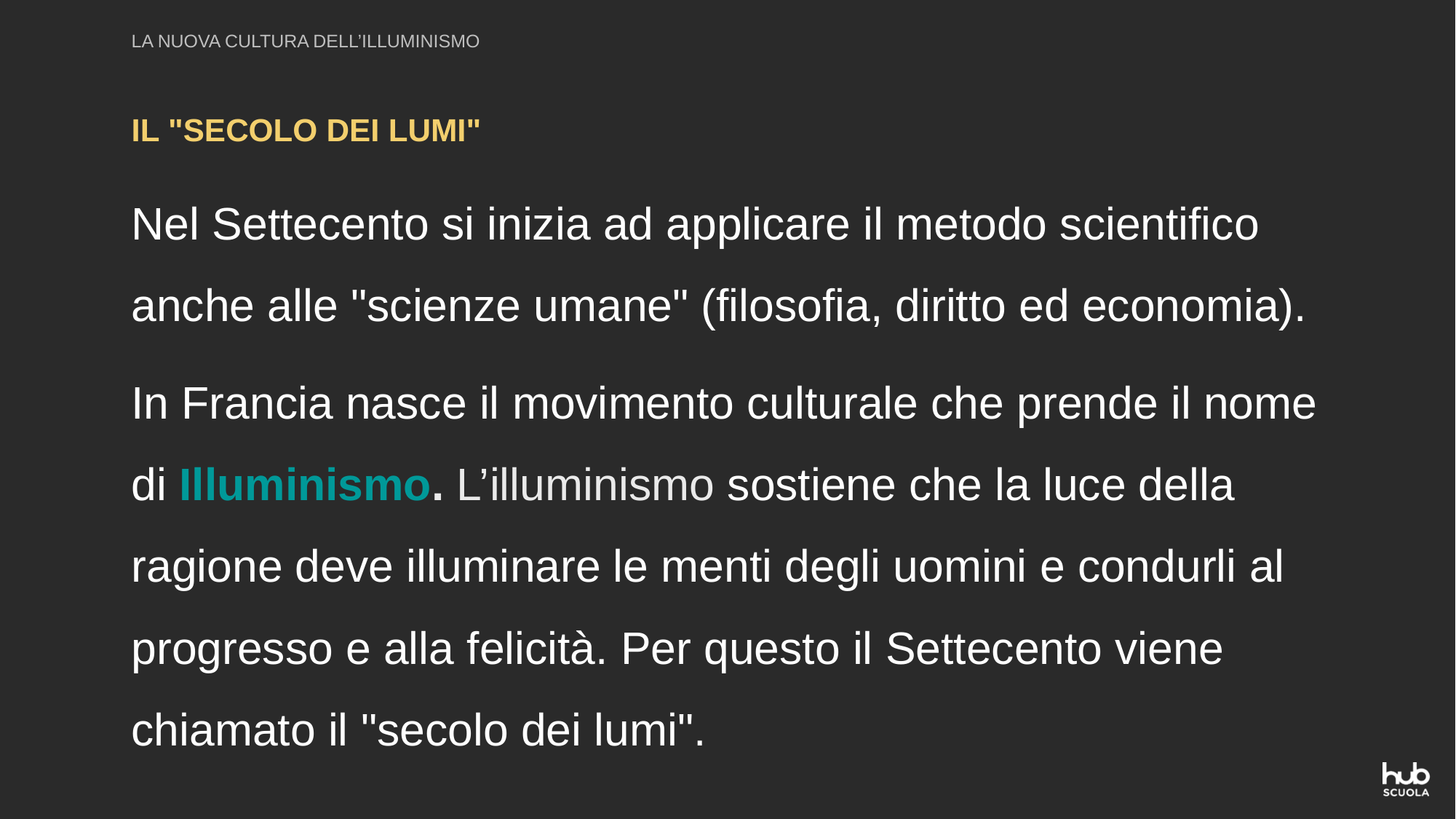

LA NUOVA CULTURA DELL’ILLUMINISMO
IL "SECOLO DEI LUMI"
Nel Settecento si inizia ad applicare il metodo scientifico anche alle "scienze umane" (filosofia, diritto ed economia).
In Francia nasce il movimento culturale che prende il nome di Illuminismo. L’illuminismo sostiene che la luce della ragione deve illuminare le menti degli uomini e condurli al progresso e alla felicità. Per questo il Settecento viene chiamato il "secolo dei lumi".